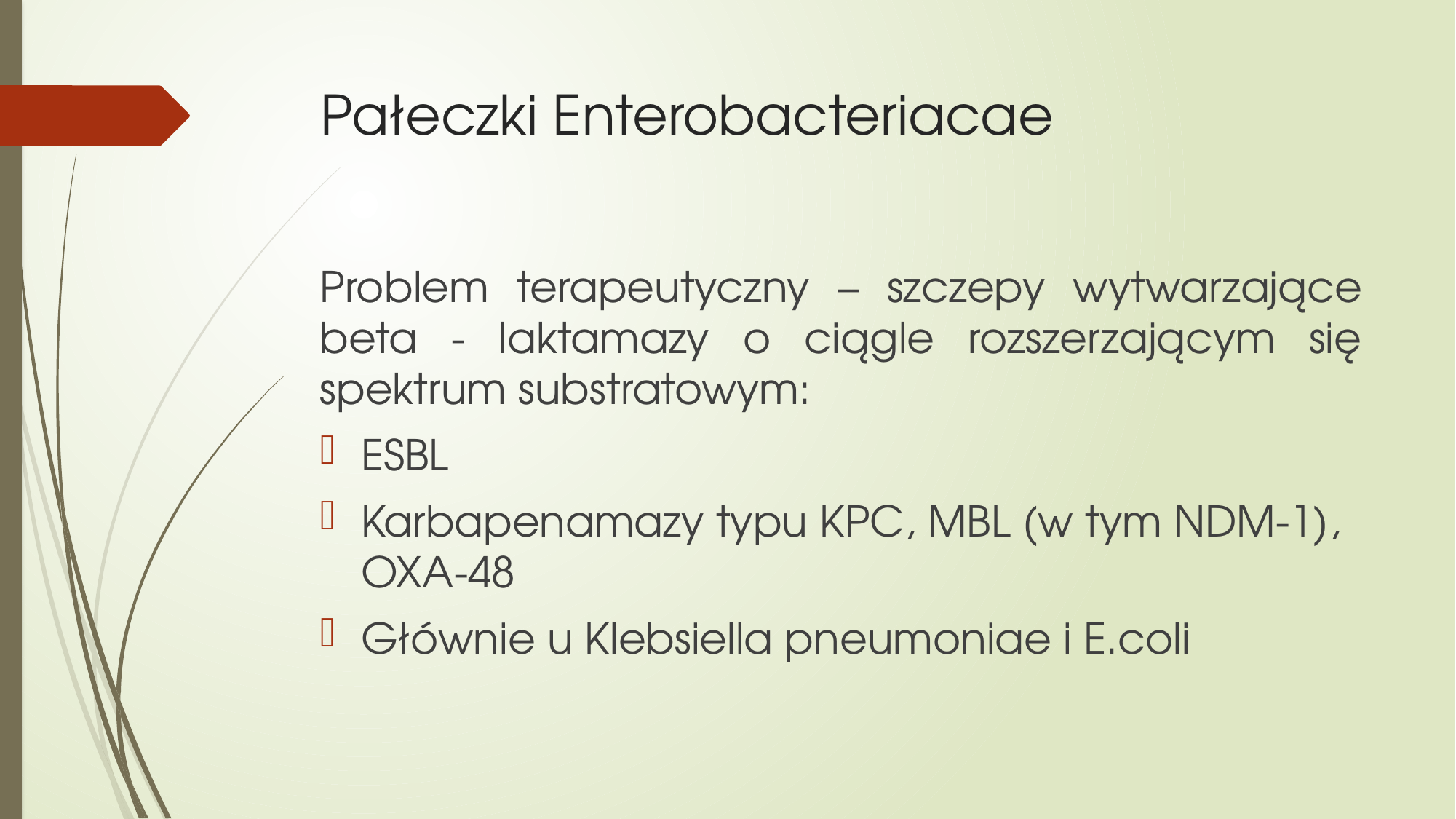

# Pałeczki Enterobacteriacae
Problem terapeutyczny – szczepy wytwarzające beta - laktamazy o ciągle rozszerzającym się spektrum substratowym:
ESBL
Karbapenamazy typu KPC, MBL (w tym NDM-1), OXA-48
Głównie u Klebsiella pneumoniae i E.coli